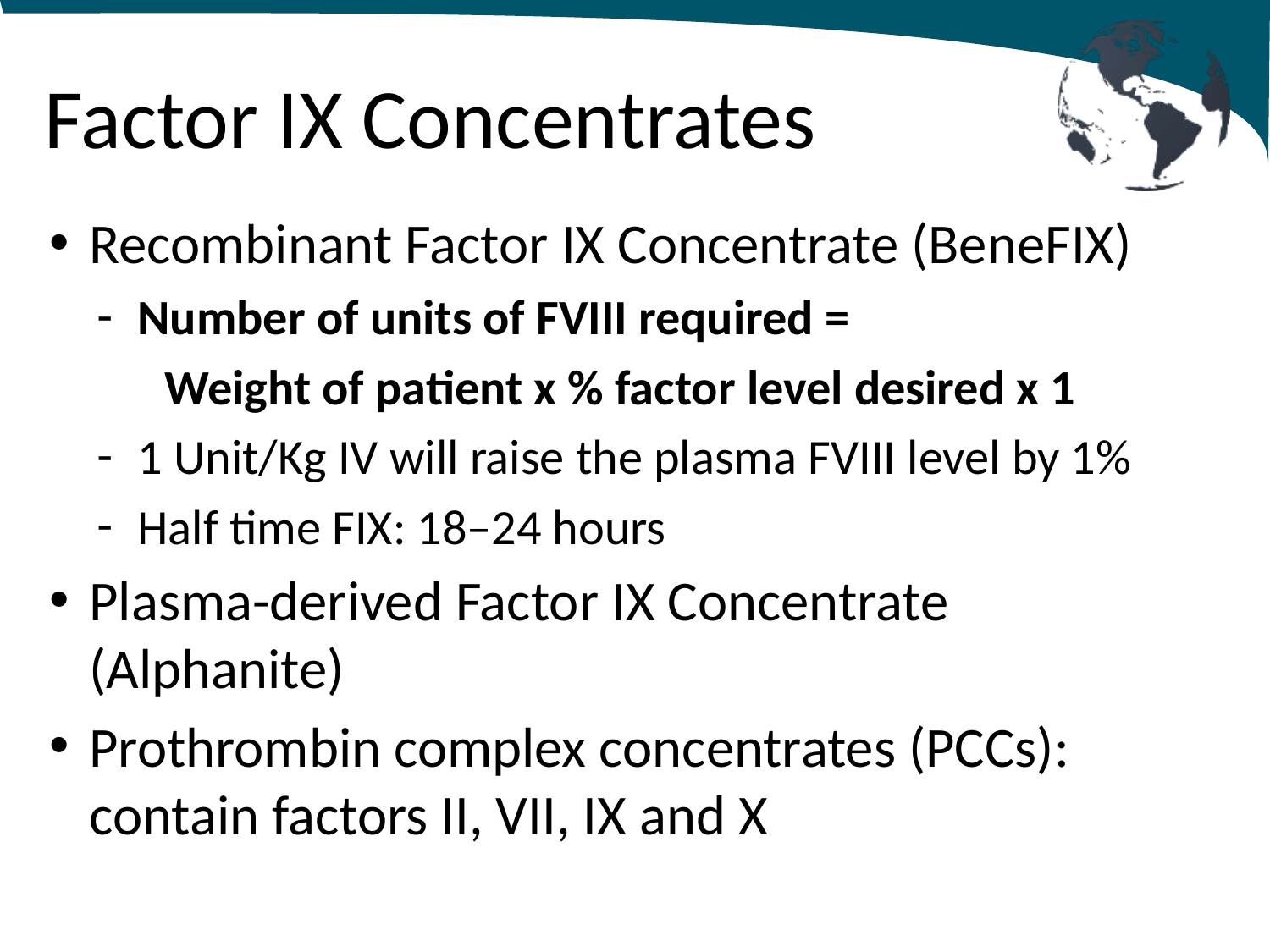

Factor IX Concentrates
Recombinant Factor IX Concentrate (BeneFIX)
Number of units of FVIII required =
      Weight of patient x % factor level desired x 1
1 Unit/Kg IV will raise the plasma FVIII level by 1%
Half time FIX: 18–24 hours
Plasma-derived Factor IX Concentrate (Alphanite)
Prothrombin complex concentrates (PCCs): contain factors II, VII, IX and X